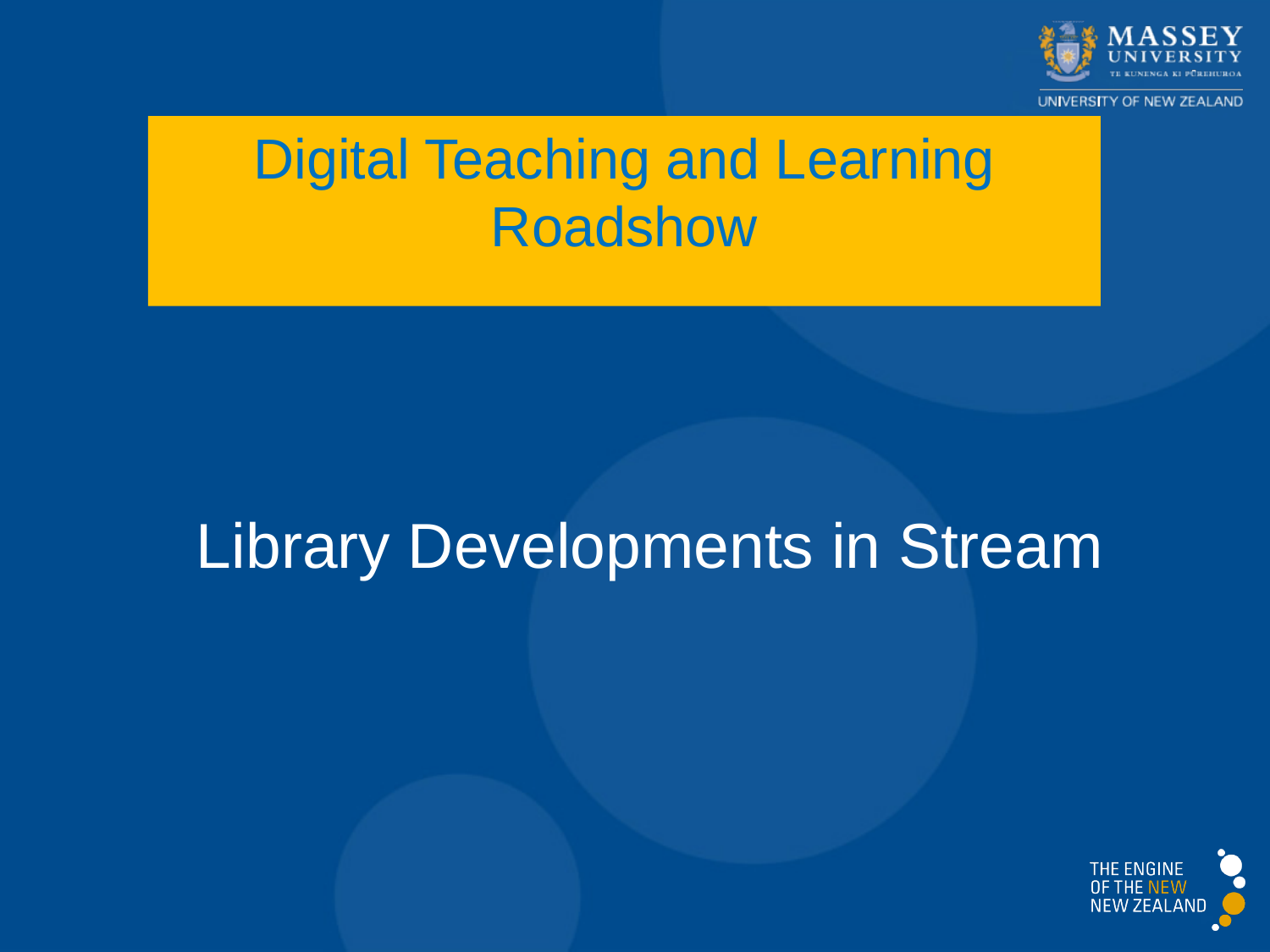

Digital Teaching and Learning Roadshow

Library Developments in Stream